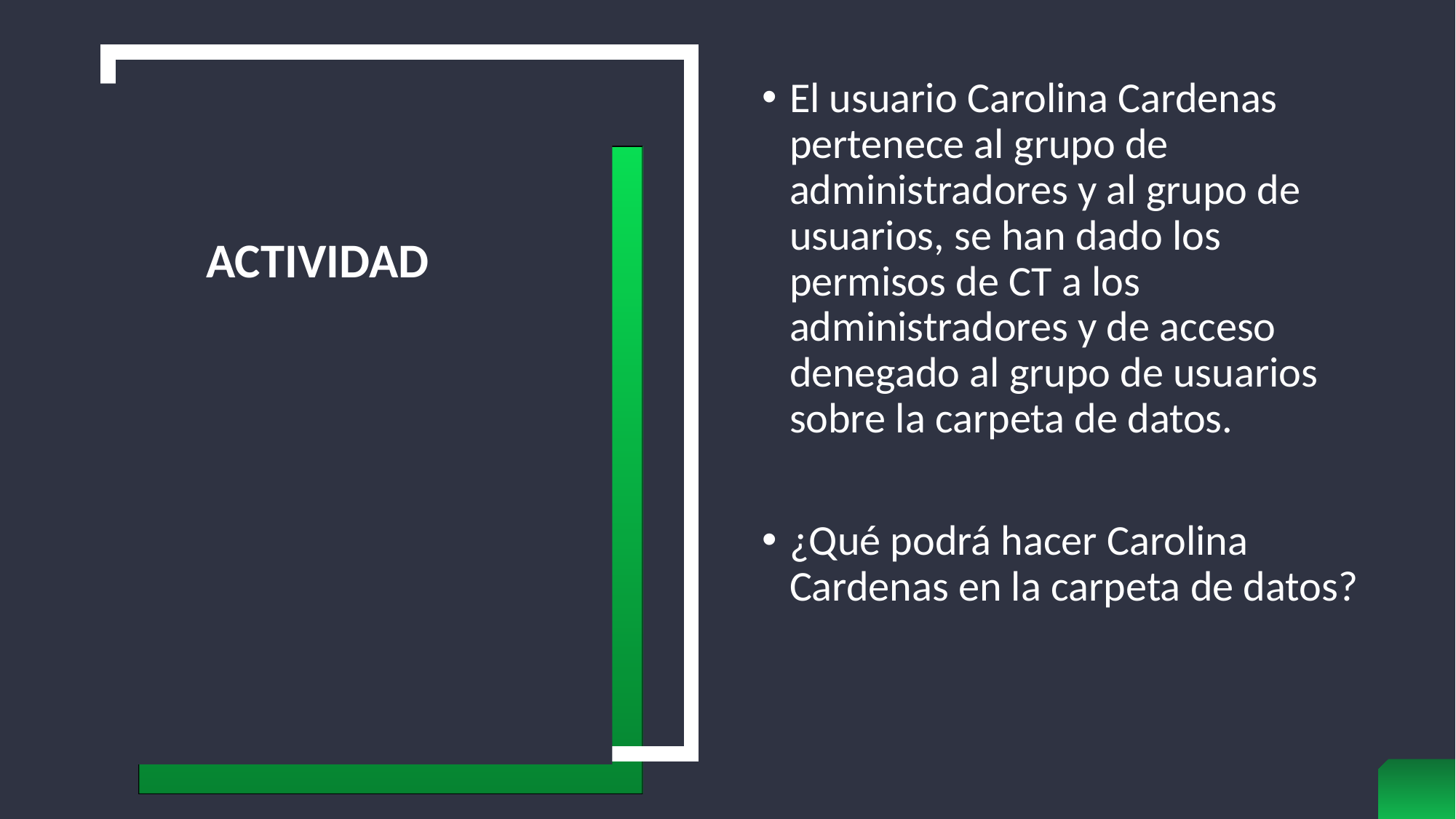

El usuario Carolina Cardenas pertenece al grupo de administradores y al grupo de usuarios, se han dado los permisos de CT a los administradores y de acceso denegado al grupo de usuarios sobre la carpeta de datos.

¿Qué podrá hacer Carolina Cardenas en la carpeta de datos?
# ACTIVIDAD